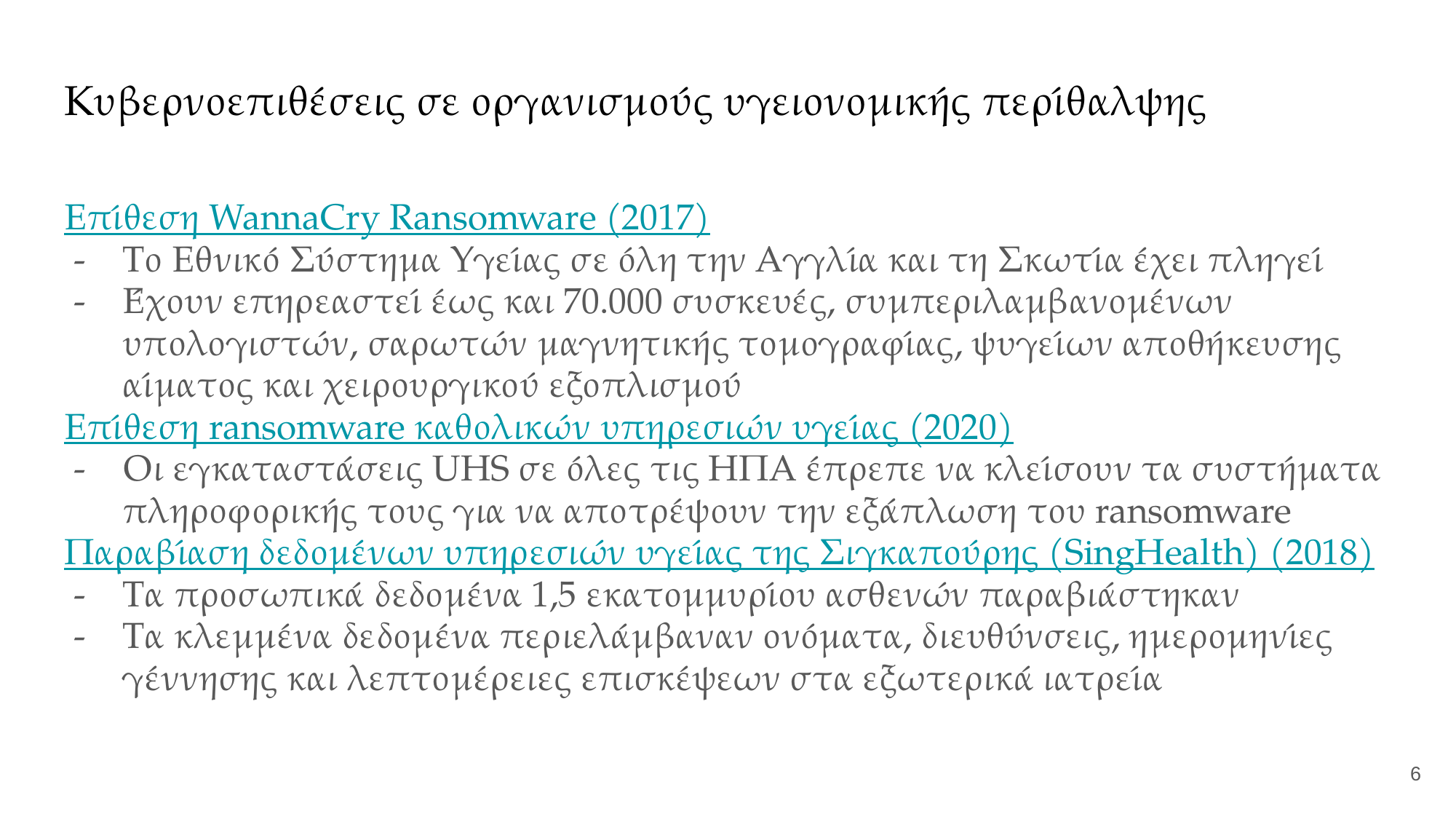

# Κυβερνοεπιθέσεις σε οργανισμούς υγειονομικής περίθαλψης
Επίθεση WannaCry Ransomware (2017)
Το Εθνικό Σύστημα Υγείας σε όλη την Αγγλία και τη Σκωτία έχει πληγεί
Έχουν επηρεαστεί έως και 70.000 συσκευές, συμπεριλαμβανομένων υπολογιστών, σαρωτών μαγνητικής τομογραφίας, ψυγείων αποθήκευσης αίματος και χειρουργικού εξοπλισμού
Επίθεση ransomware καθολικών υπηρεσιών υγείας (2020)
Οι εγκαταστάσεις UHS σε όλες τις ΗΠΑ έπρεπε να κλείσουν τα συστήματα πληροφορικής τους για να αποτρέψουν την εξάπλωση του ransomware
Παραβίαση δεδομένων υπηρεσιών υγείας της Σιγκαπούρης (SingHealth) (2018)
Τα προσωπικά δεδομένα 1,5 εκατομμυρίου ασθενών παραβιάστηκαν
Τα κλεμμένα δεδομένα περιελάμβαναν ονόματα, διευθύνσεις, ημερομηνίες γέννησης και λεπτομέρειες επισκέψεων στα εξωτερικά ιατρεία
6